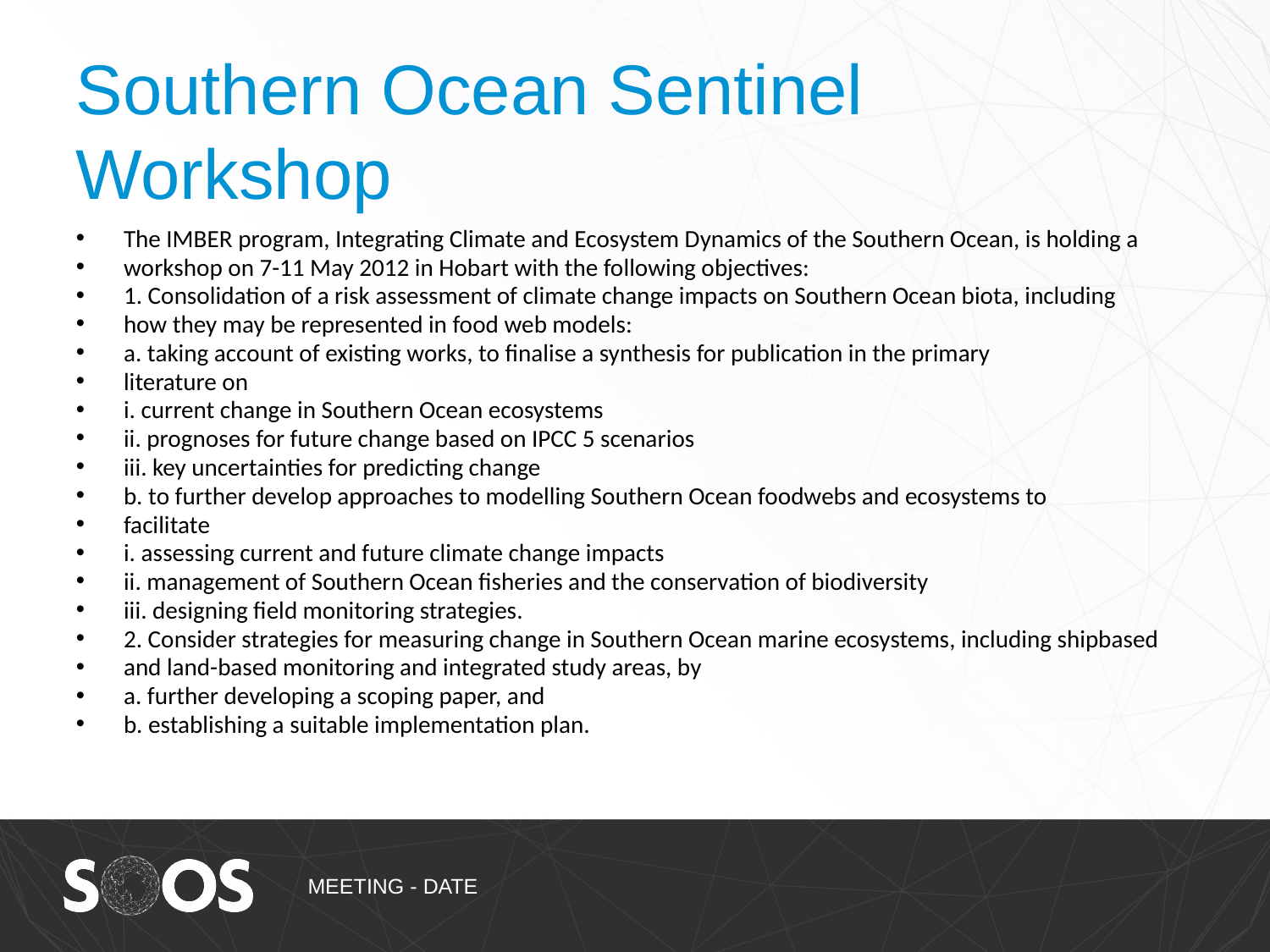

Southern Ocean Sentinel Workshop
The IMBER program, Integrating Climate and Ecosystem Dynamics of the Southern Ocean, is holding a
workshop on 7-11 May 2012 in Hobart with the following objectives:
1. Consolidation of a risk assessment of climate change impacts on Southern Ocean biota, including
how they may be represented in food web models:
a. taking account of existing works, to finalise a synthesis for publication in the primary
literature on
i. current change in Southern Ocean ecosystems
ii. prognoses for future change based on IPCC 5 scenarios
iii. key uncertainties for predicting change
b. to further develop approaches to modelling Southern Ocean foodwebs and ecosystems to
facilitate
i. assessing current and future climate change impacts
ii. management of Southern Ocean fisheries and the conservation of biodiversity
iii. designing field monitoring strategies.
2. Consider strategies for measuring change in Southern Ocean marine ecosystems, including shipbased
and land-based monitoring and integrated study areas, by
a. further developing a scoping paper, and
b. establishing a suitable implementation plan.